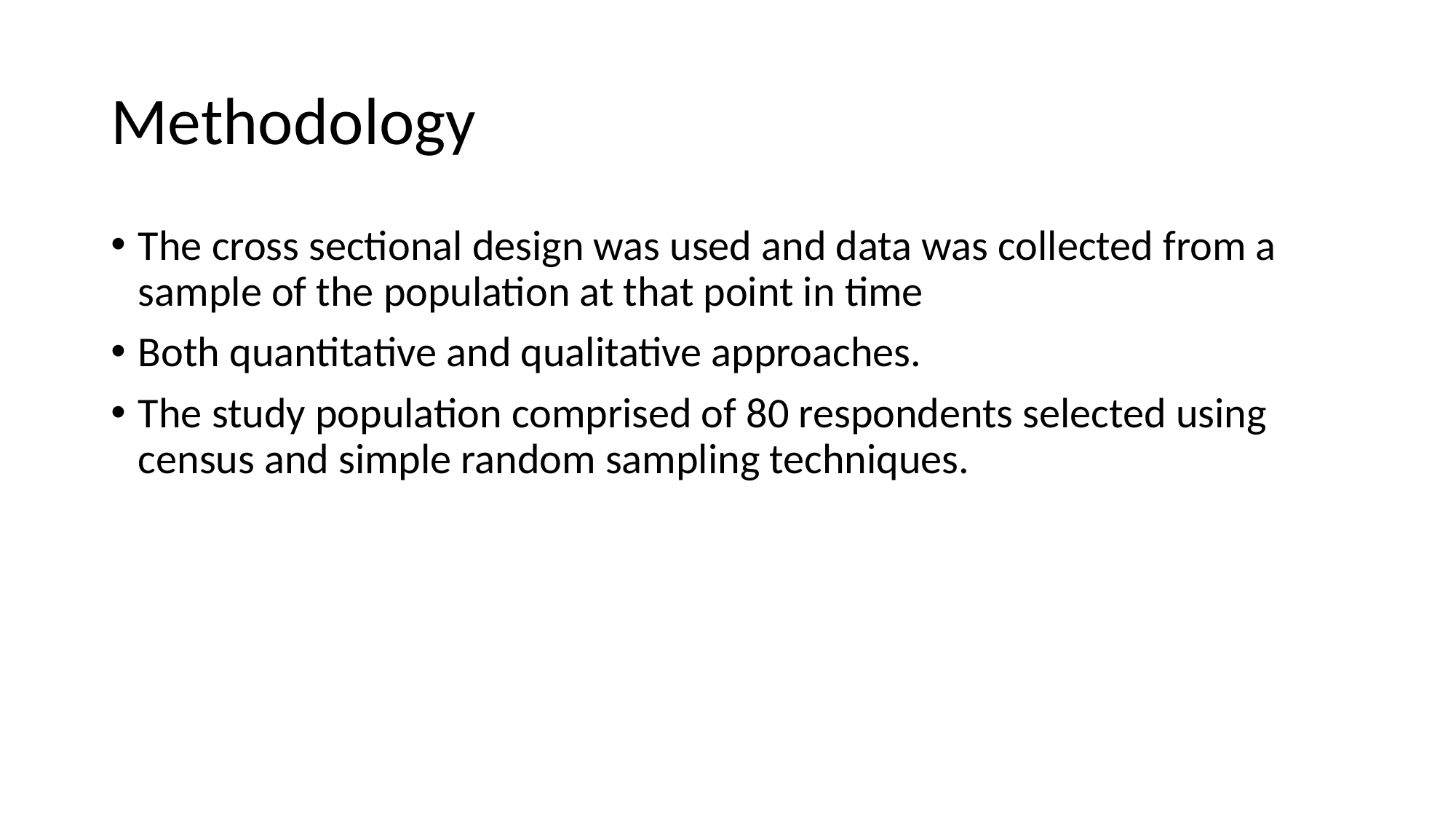

# Methodology
The cross sectional design was used and data was collected from a sample of the population at that point in time
Both quantitative and qualitative approaches.
The study population comprised of 80 respondents selected using census and simple random sampling techniques.